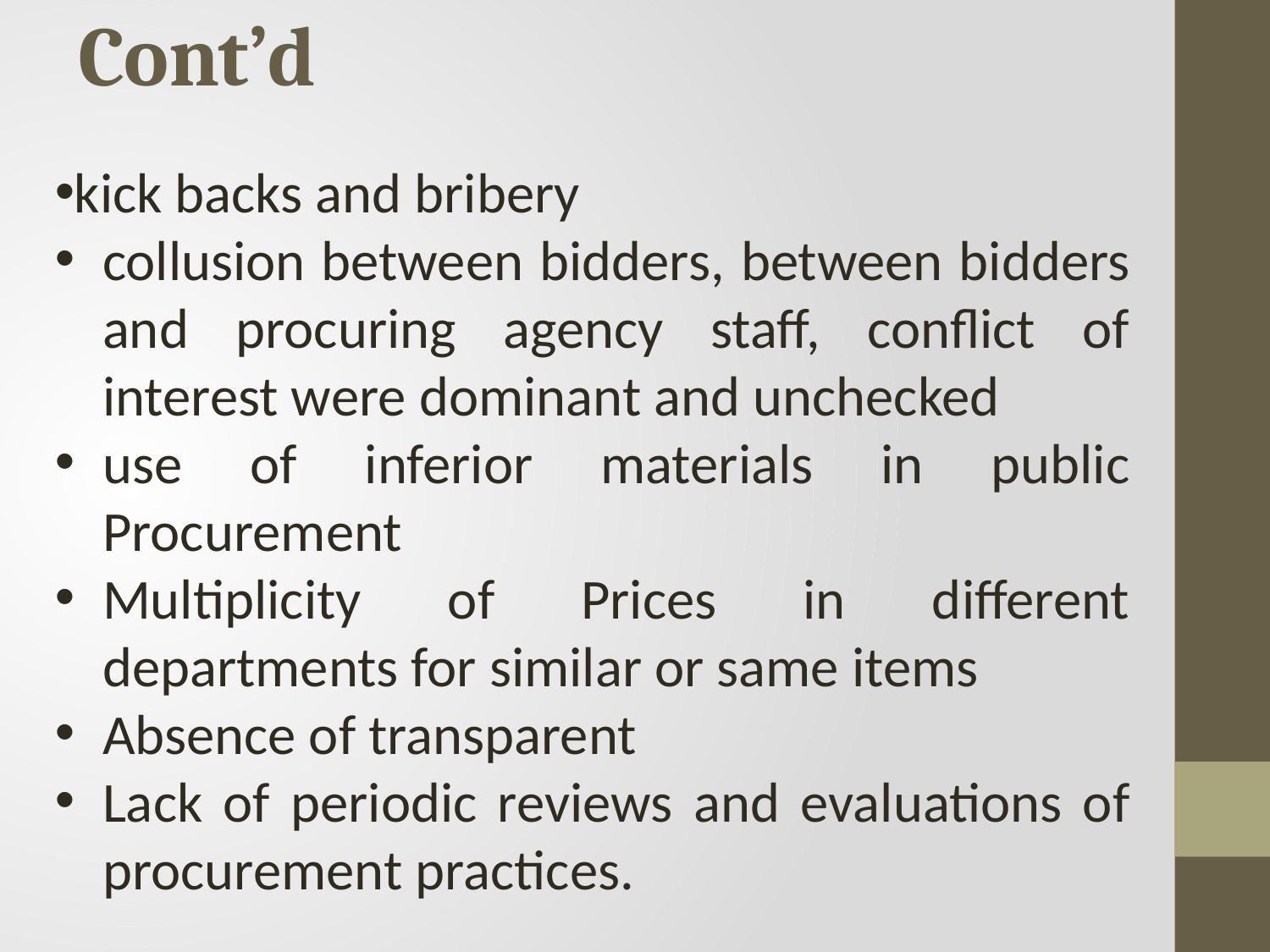

# Cont’d
kick backs and bribery
collusion between bidders, between bidders and procuring agency staff, conflict of interest were dominant and unchecked
use of inferior materials in public Procurement
Multiplicity of Prices in different departments for similar or same items
Absence of transparent
Lack of periodic reviews and evaluations of procurement practices.